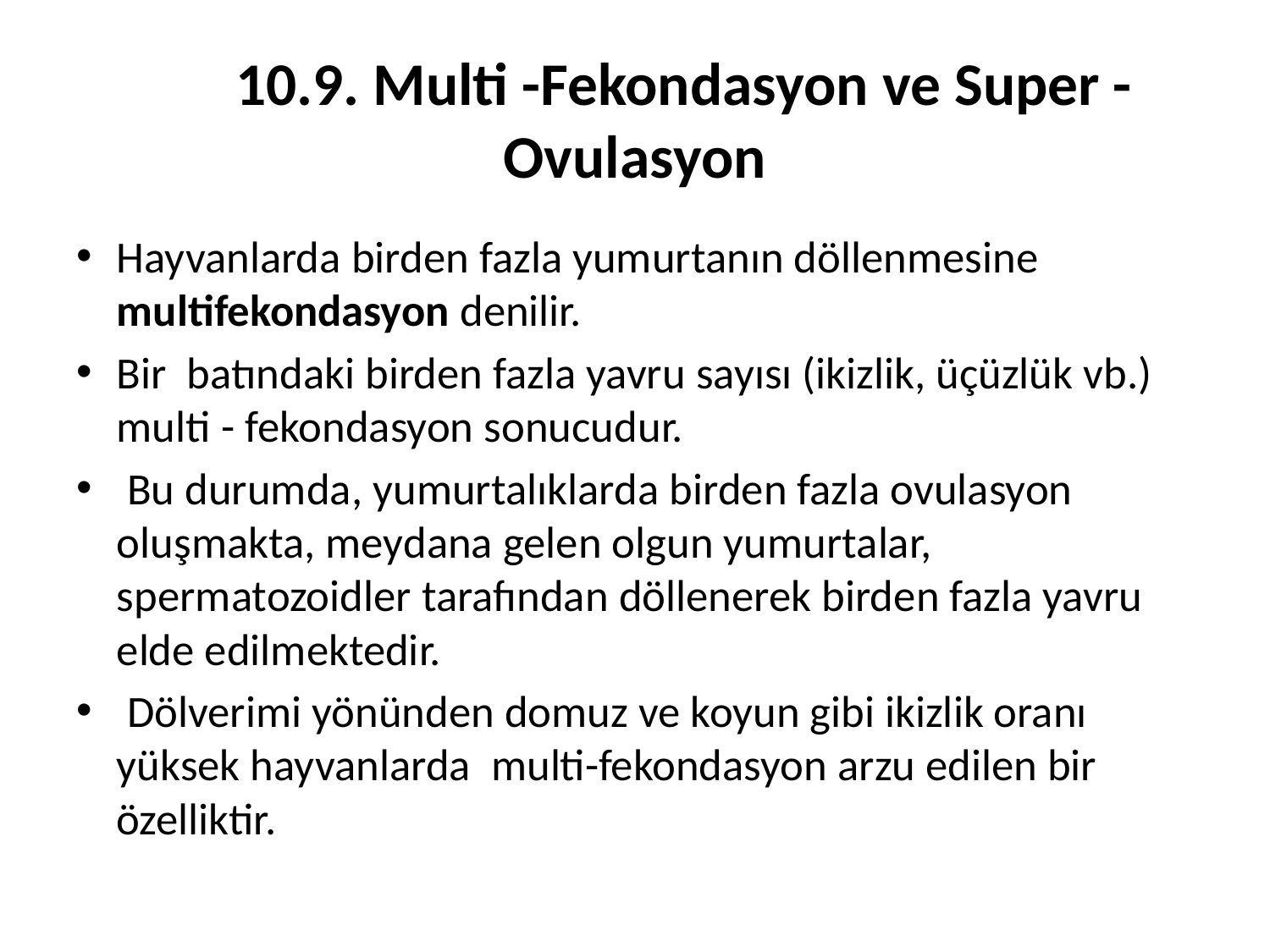

# 10.9. Multi -Fekondasyon ve Super - Ovulasyon
Hayvanlarda birden fazla yumurtanın döllenmesine multifekondasyon denilir.
Bir  batındaki birden fazla yavru sayısı (ikizlik, üçüzlük vb.) multi - fekondasyon sonucudur.
 Bu durumda, yumurtalıklarda birden fazla ovulasyon oluşmakta, meydana gelen olgun yumurtalar, spermatozoidler tarafından döllenerek birden fazla yavru elde edilmektedir.
 Dölverimi yönünden domuz ve koyun gibi ikizlik oranı yüksek hayvanlarda  multi-fekondasyon arzu edilen bir özelliktir.